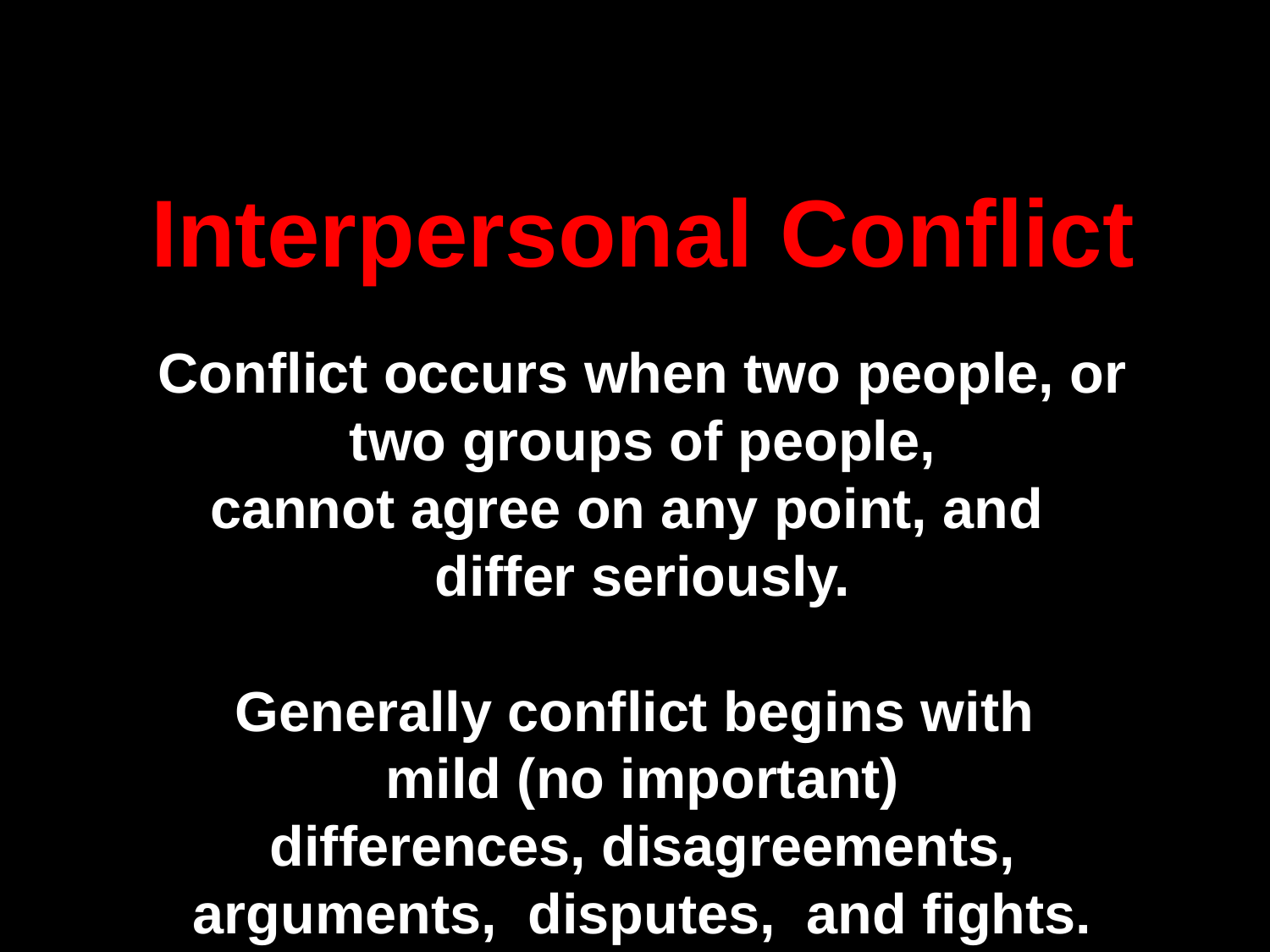

Interpersonal Conflict

Conflict occurs when two people, or
two groups of people,
cannot agree on any point, and
differ seriously.

Generally conflict begins with
mild (no important)
 differences, disagreements,
arguments,  disputes,  and fights.